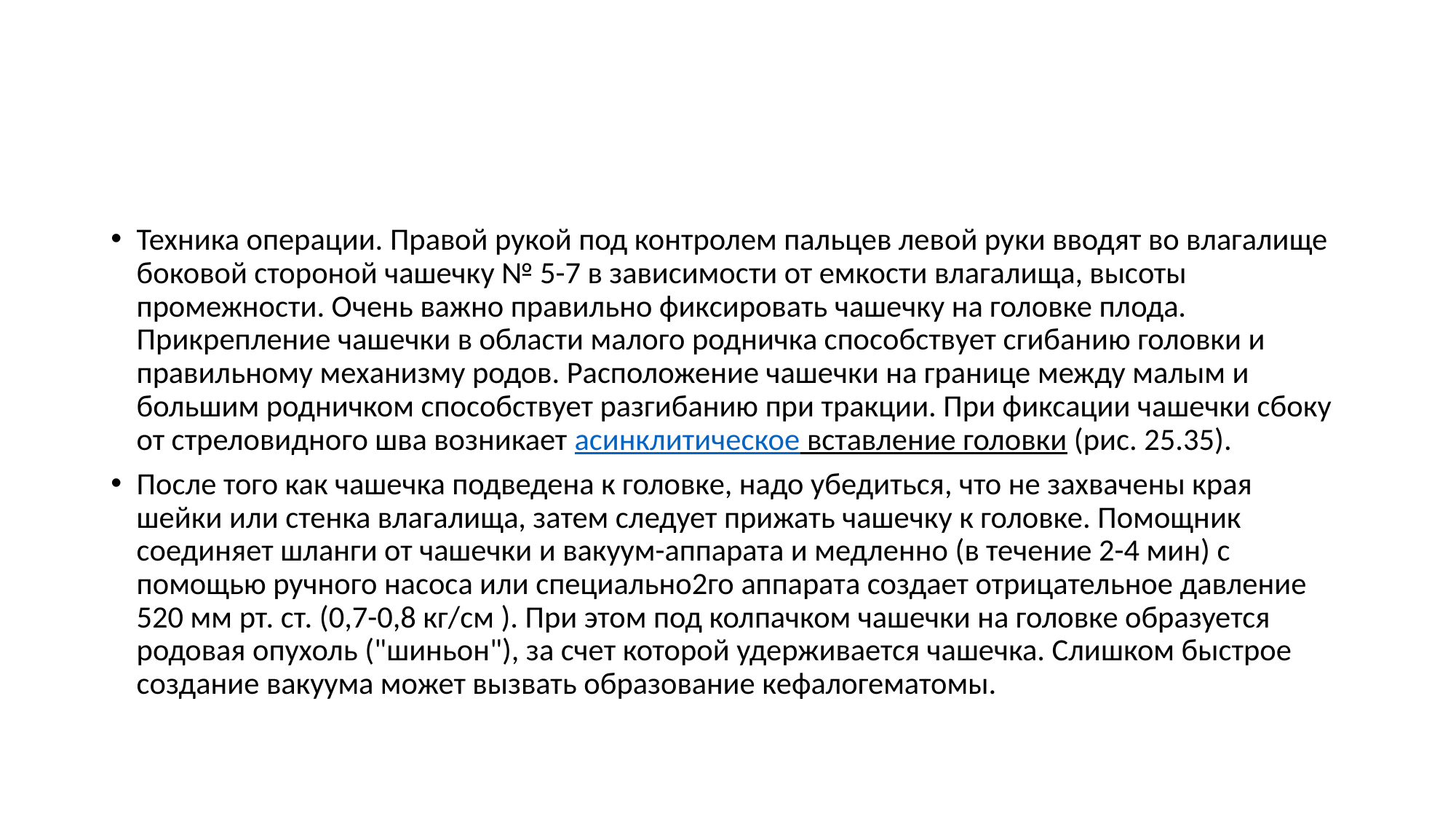

#
Техника операции. Правой рукой под контролем пальцев левой руки вводят во влагалище боковой стороной чашечку № 5-7 в зависимости от емкости влагалища, высоты промежности. Очень важно правильно фиксировать чашечку на головке плода. Прикрепление чашечки в области малого родничка способствует сгибанию головки и правильному механизму родов. Расположение чашечки на границе между малым и большим родничком способствует разгибанию при тракции. При фиксации чашечки сбоку от стреловидного шва возникает асинклитическое вставление головки (рис. 25.35).
После того как чашечка подведена к головке, надо убедиться, что не захвачены края шейки или стенка влагалища, затем следует прижать чашечку к головке. Помощник соединяет шланги от чашечки и вакуум-аппарата и медленно (в течение 2-4 мин) с помощью ручного насоса или специально2го аппарата создает отрицательное давление 520 мм рт. ст. (0,7-0,8 кг/см ). При этом под колпачком чашечки на головке образуется родовая опухоль ("шиньон"), за счет которой удерживается чашечка. Слишком быстрое создание вакуума может вызвать образование кефалогематомы.